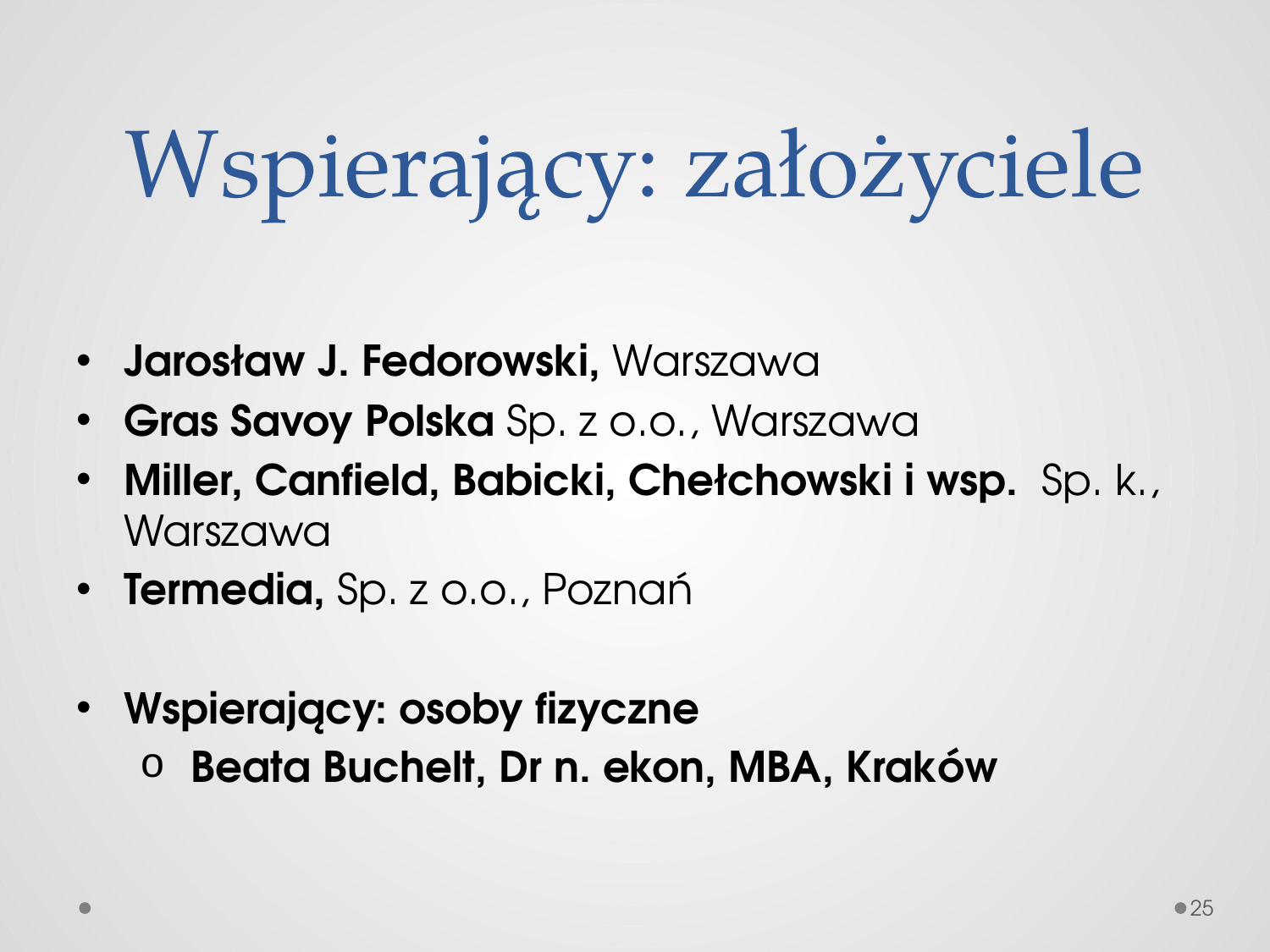

# Wspierający: założyciele
Jarosław J. Fedorowski, Warszawa
Gras Savoy Polska Sp. z o.o., Warszawa
Miller, Canfield, Babicki, Chełchowski i wsp.  Sp. k., Warszawa
Termedia, Sp. z o.o., Poznań

Wspierający: osoby fizyczne
 Beata Buchelt, Dr n. ekon, MBA, Kraków
25